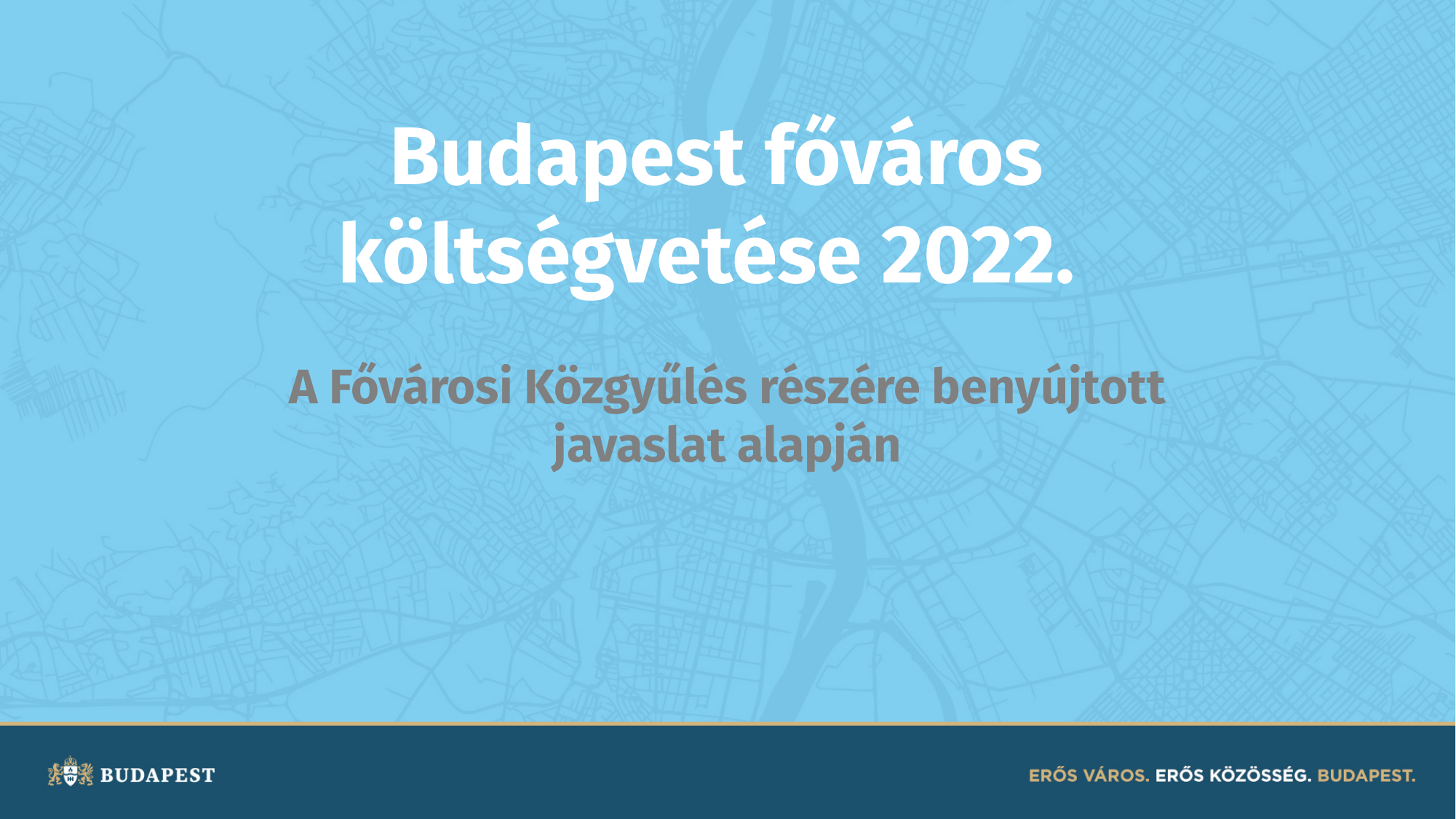

# Budapest főváros költségvetése 2022.
A Fővárosi Közgyűlés részére benyújtott javaslat alapján